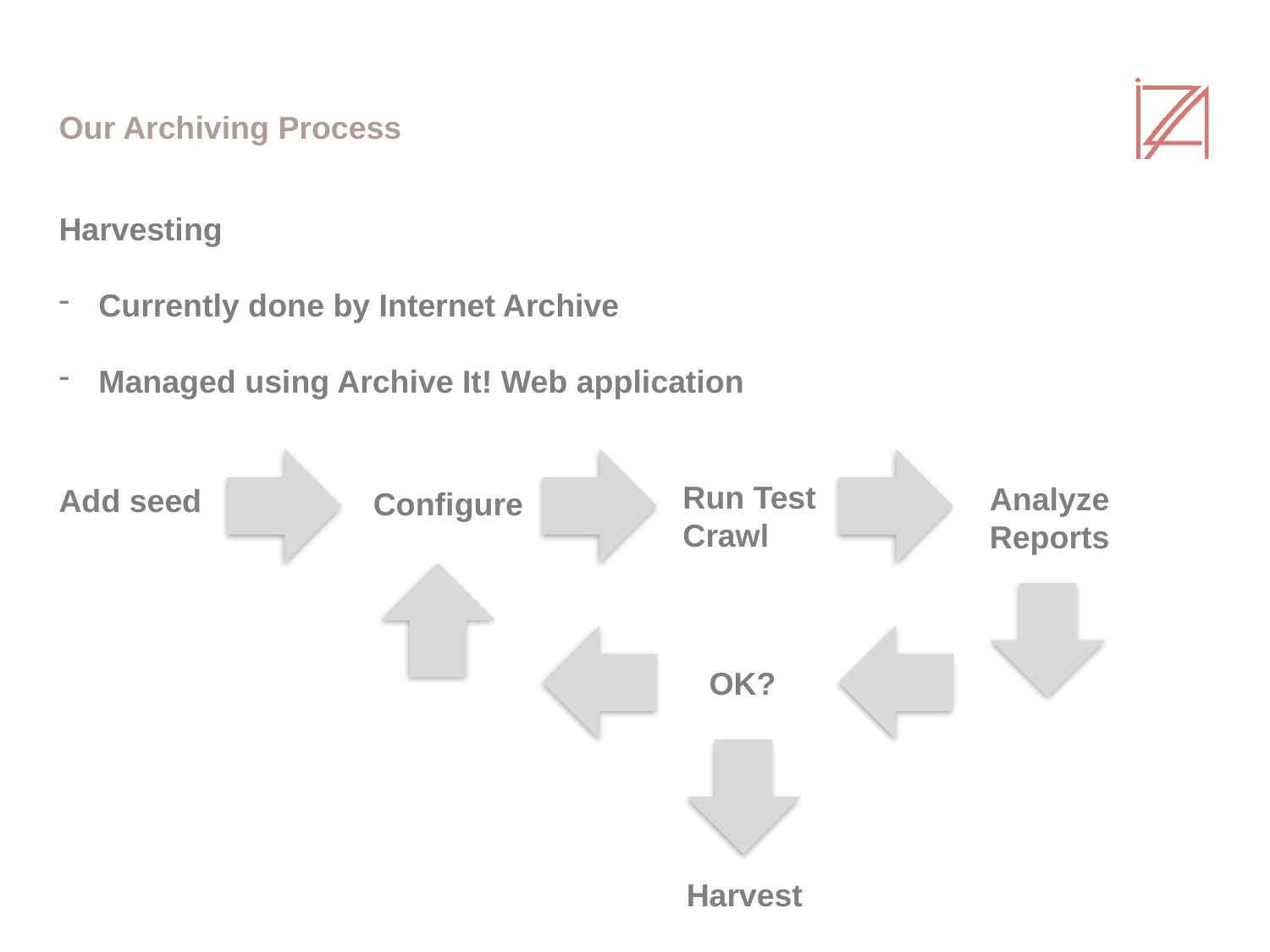

Our Archiving Process

Harvesting

Currently done by Internet Archive

Managed using Archive It! Web application

Run Test Crawl
Analyze Reports
Add seed
Configure

OK?

Harvest